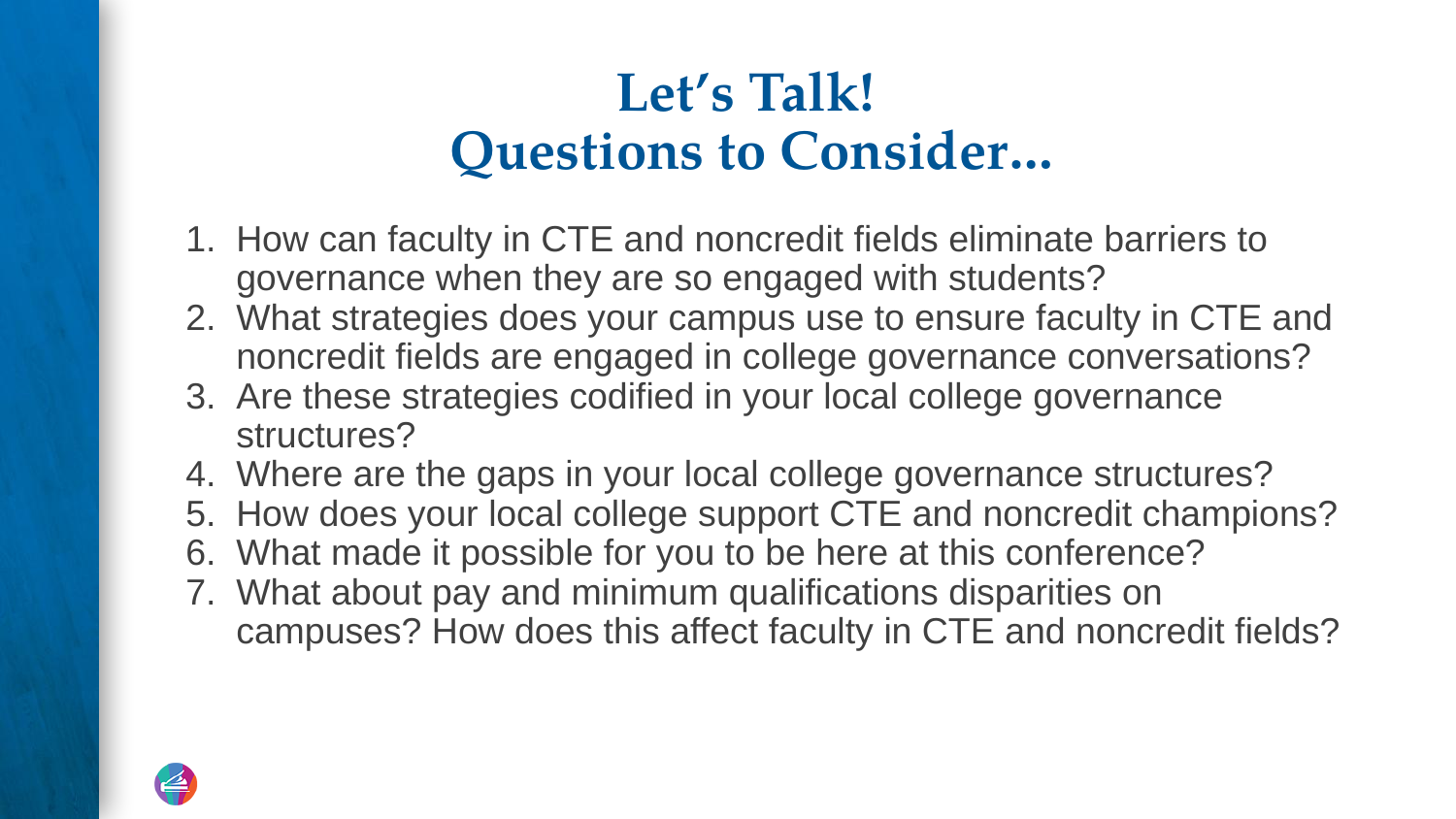

# Let’s Talk!
Questions to Consider…
How can faculty in CTE and noncredit fields eliminate barriers to governance when they are so engaged with students?
What strategies does your campus use to ensure faculty in CTE and noncredit fields are engaged in college governance conversations?
Are these strategies codified in your local college governance structures?
Where are the gaps in your local college governance structures?
How does your local college support CTE and noncredit champions?
What made it possible for you to be here at this conference?
What about pay and minimum qualifications disparities on campuses? How does this affect faculty in CTE and noncredit fields?